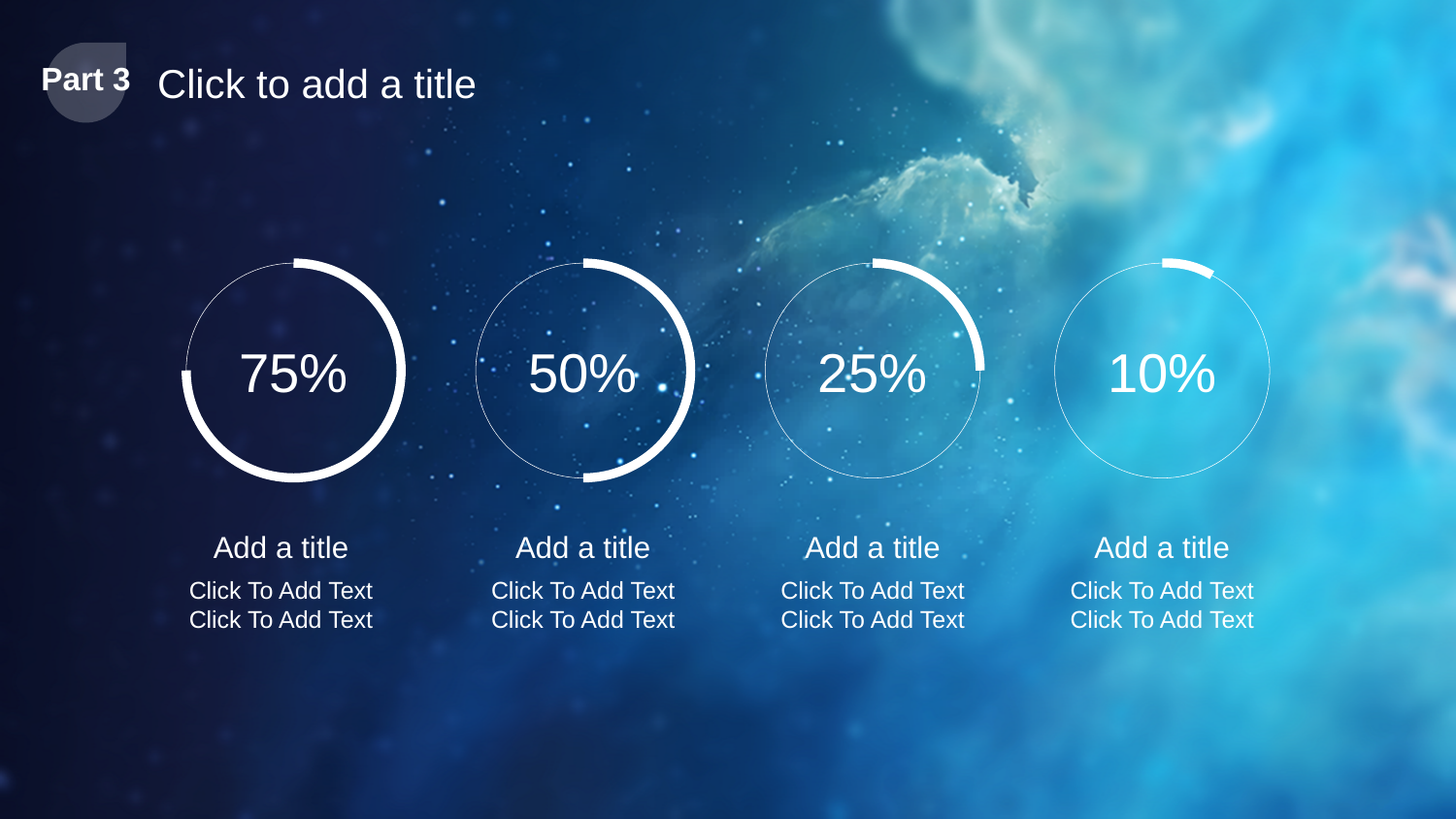

Part 3
Click to add a title

75%
50%
25%
10%
Add a title

Click To Add Text
Click To Add Text
Add a title

Click To Add Text
Click To Add Text
Add a title

Click To Add Text
Click To Add Text
Add a title

Click To Add Text
Click To Add Text